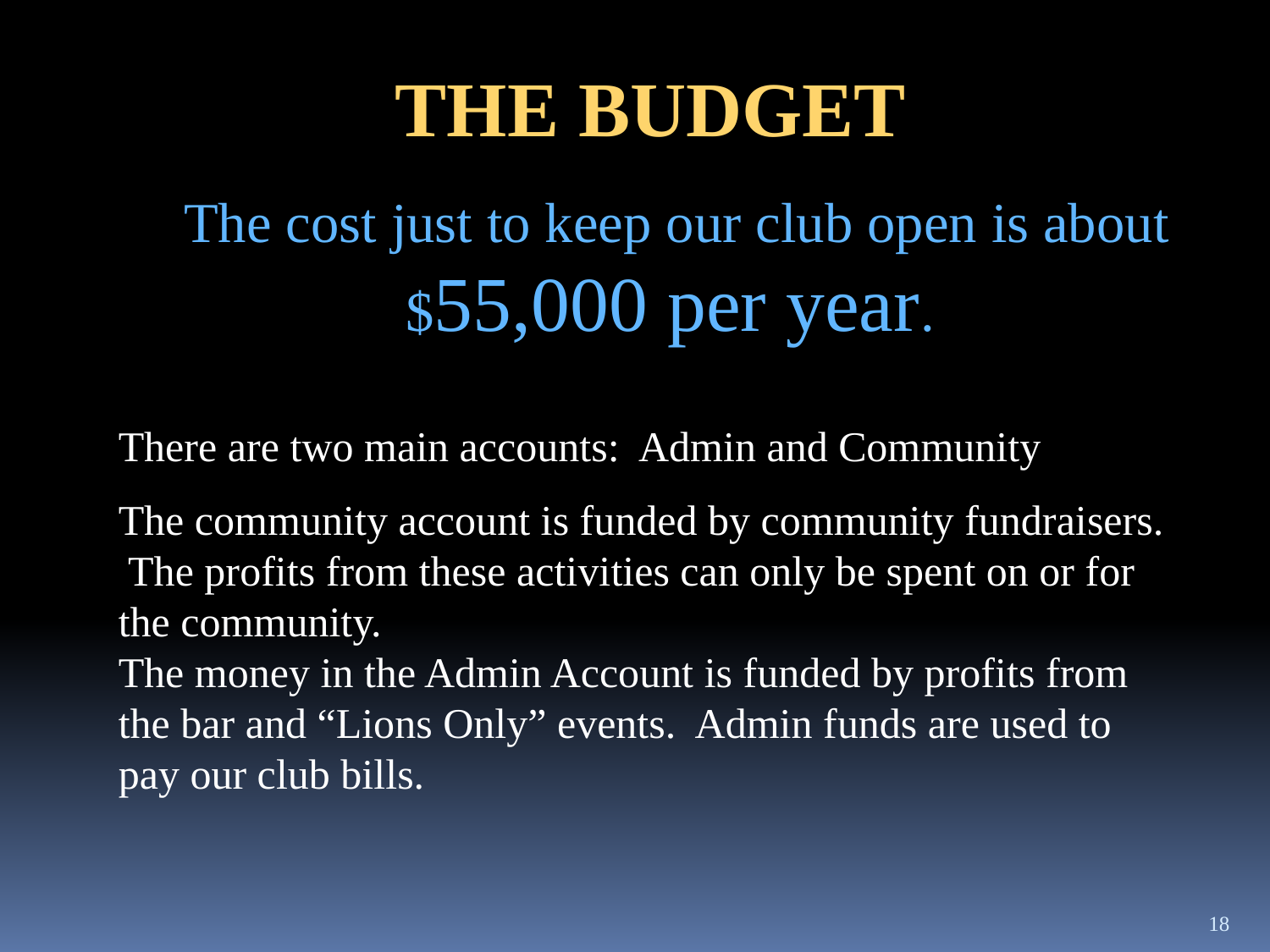

THE BUDGET
The cost just to keep our club open is about $55,000 per year.
There are two main accounts:  Admin and Community

The community account is funded by community fundraisers.  The profits from these activities can only be spent on or for the community.
The money in the Admin Account is funded by profits from the bar and “Lions Only” events.  Admin funds are used to pay our club bills.

18